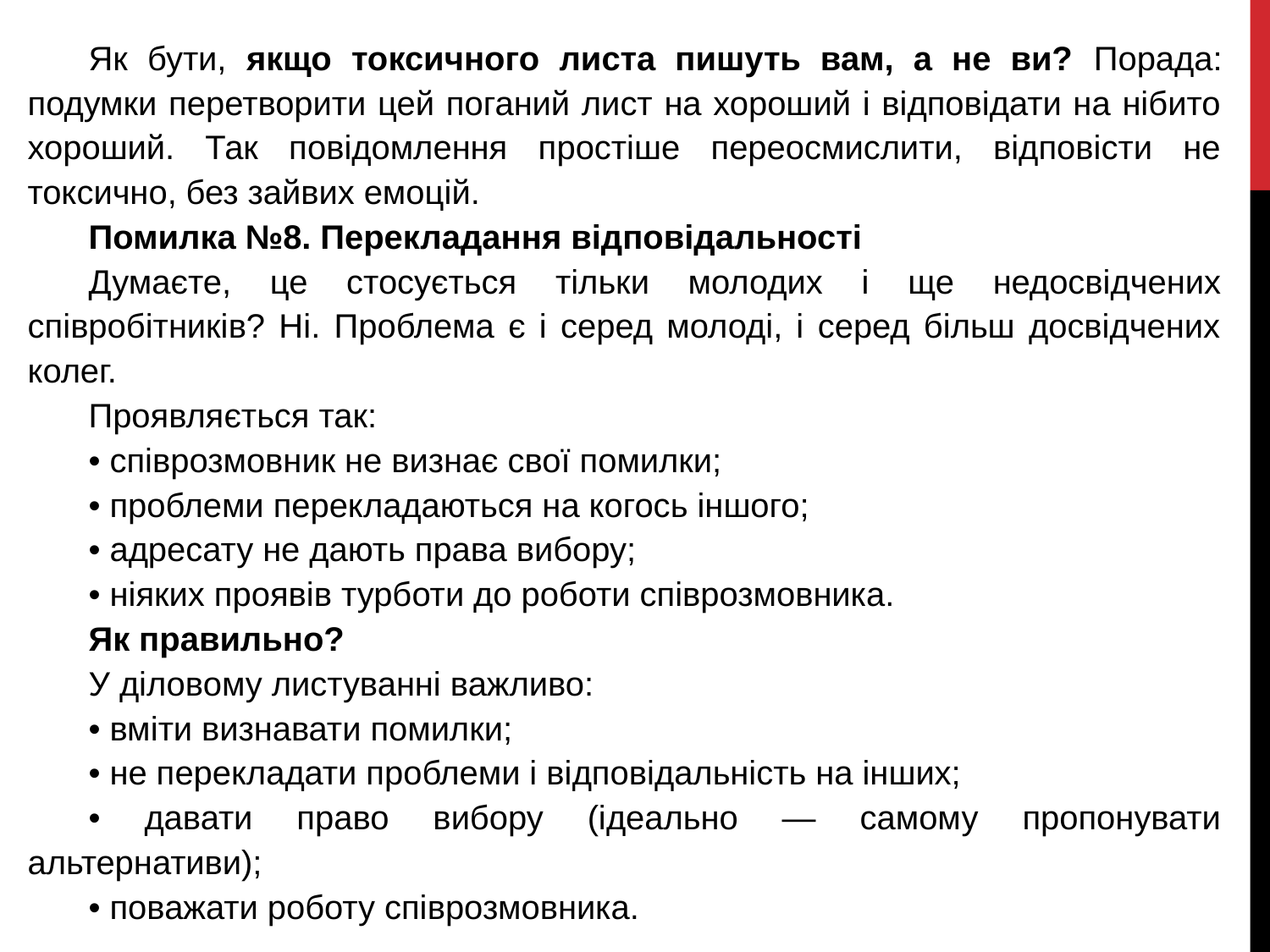

Як бути, якщо токсичного листа пишуть вам, а не ви? Порада: подумки перетворити цей поганий лист на хороший і відповідати на нібито хороший. Так повідомлення простіше переосмислити, відповісти не токсично, без зайвих емоцій.
Помилка №8. Перекладання відповідальності
Думаєте, це стосується тільки молодих і ще недосвідчених співробітників? Ні. Проблема є і серед молоді, і серед більш досвідчених колег.
Проявляється так:
• співрозмовник не визнає свої помилки;
• проблеми перекладаються на когось іншого;
• адресату не дають права вибору;
• ніяких проявів турботи до роботи співрозмовника.
Як правильно?
У діловому листуванні важливо:
• вміти визнавати помилки;
• не перекладати проблеми і відповідальність на інших;
• давати право вибору (ідеально — самому пропонувати альтернативи);
• поважати роботу співрозмовника.